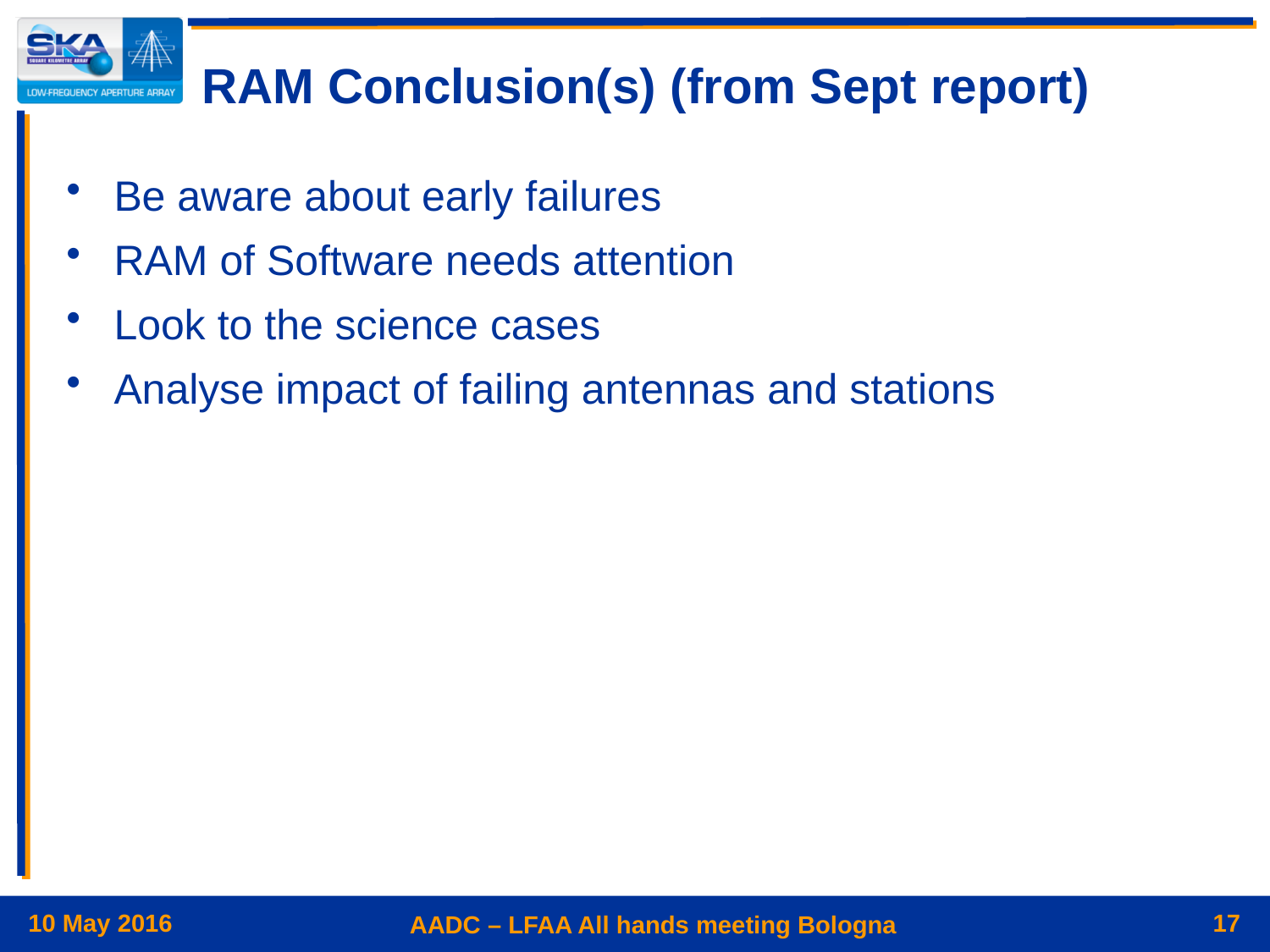

# RAM Conclusion(s) (from Sept report)
Be aware about early failures
RAM of Software needs attention
Look to the science cases
Analyse impact of failing antennas and stations